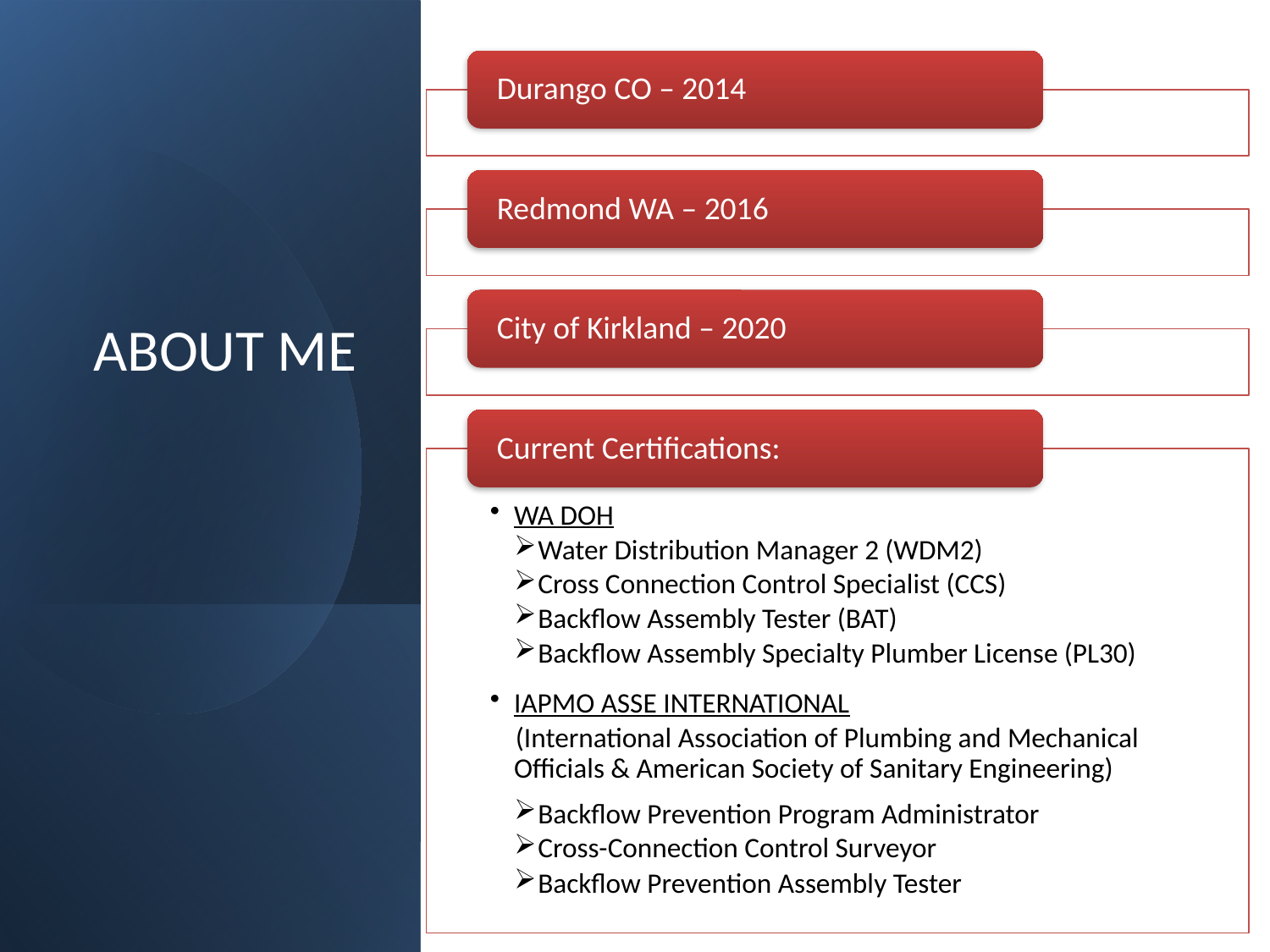

Durango CO – 2014
Redmond WA – 2016
City of Kirkland – 2020
WA DOH
Water Distribution Manager 2 (WDM2)
Cross Connection Control Specialist (CCS)
Backflow Assembly Tester (BAT)
Backflow Assembly Specialty Plumber License (PL30)

IAPMO ASSE INTERNATIONAL
    (International Association of Plumbing and Mechanical Officials & American Society of Sanitary Engineering)

Backflow Prevention Program Administrator
Cross-Connection Control Surveyor
Backflow Prevention Assembly Tester
Current Certifications:

# ABOUT ME